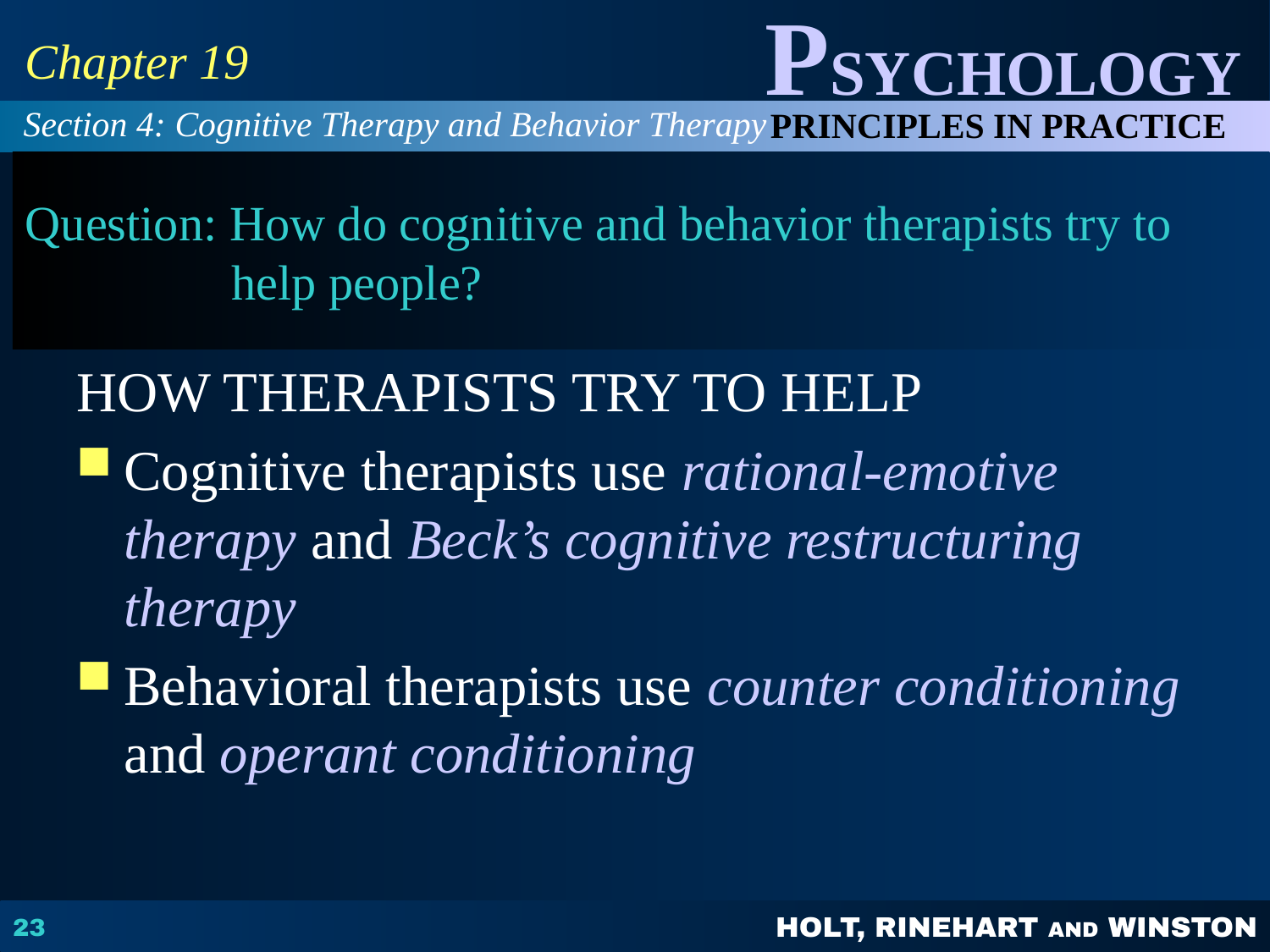

Chapter 19
Section 4: Cognitive Therapy and Behavior Therapy
# Question: How do cognitive and behavior therapists try to help people?
HOW THERAPISTS TRY TO HELP
Cognitive therapists use rational-emotive therapy and Beck’s cognitive restructuring therapy
Behavioral therapists use counter conditioning and operant conditioning
23